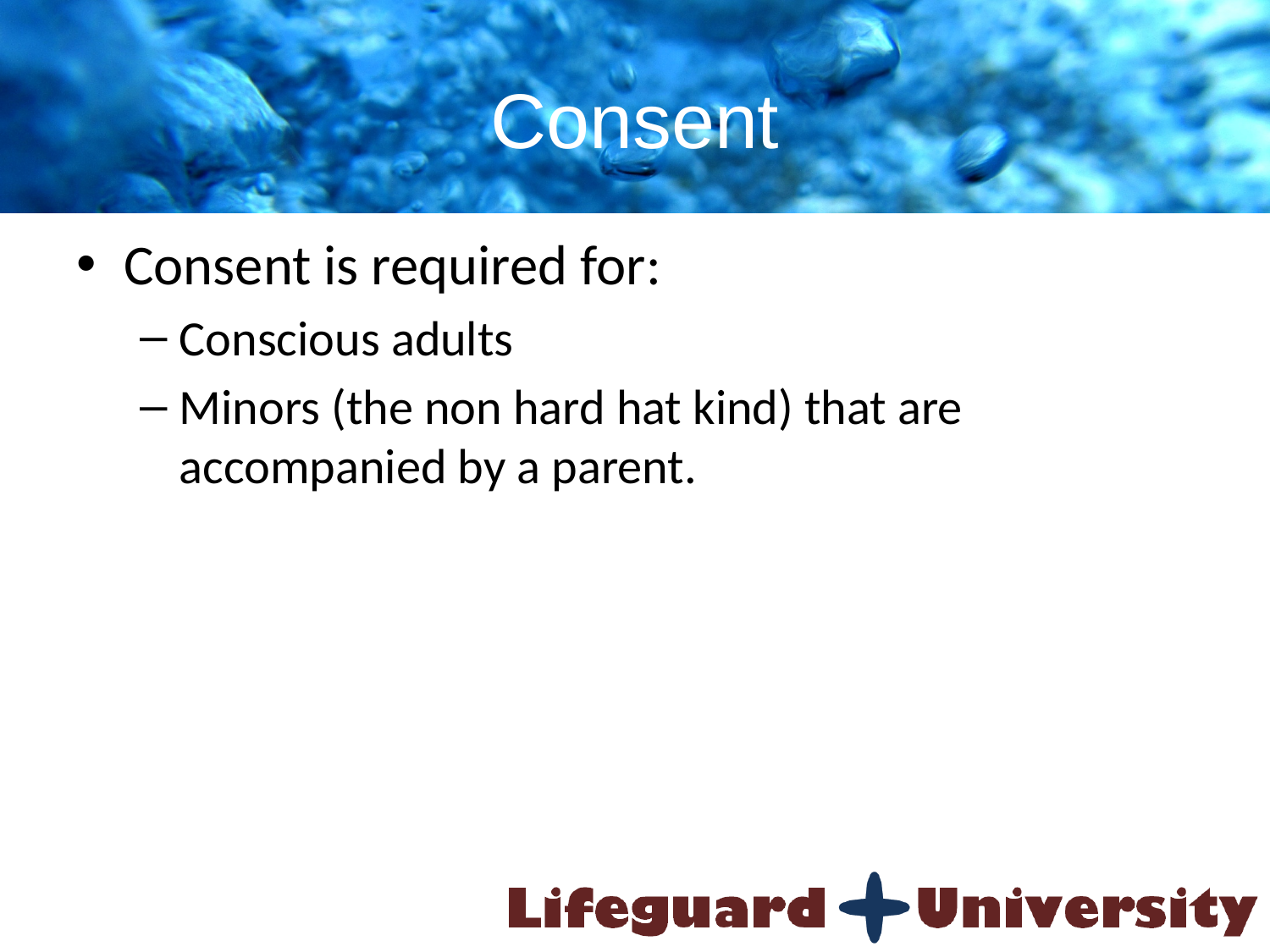

# Consent
Consent is required for:
Conscious adults
Minors (the non hard hat kind) that are accompanied by a parent.